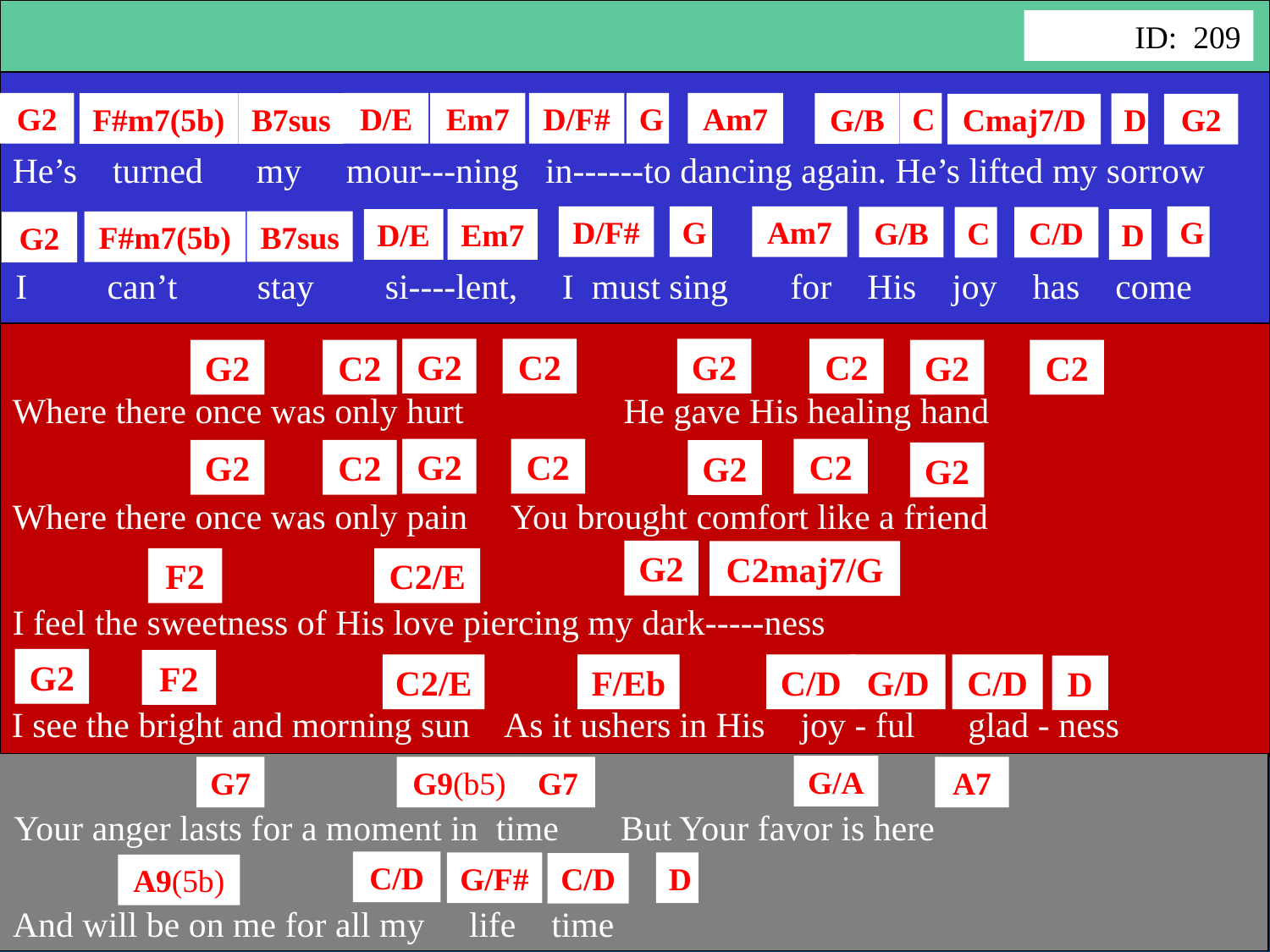

ID:  209

G2
D/E
Em7
D/F#
G
Am7
C
F#m7(5b)
B7sus
G/B
D
Cmaj7/D
G2
He’s    turned      my     mour---ning   in------to dancing again. He’s lifted my sorrow
D/F#
G
Am7
G
G/B
C
C/D
D/E
Em7
D
B7sus
F#m7(5b)
G2
I         can’t         stay        si----lent,     I  must sing       for    His    joy    has    come

G2
C2
G2
C2
G2
C2
G2
C2
Where there once was only hurt                  He gave His healing hand
G2
C2
C2
G2
C2
G2
G2
Where there once was only pain     You brought comfort like a friend
G2
C2maj7/G
F2
C2/E
I feel the sweetness of His love piercing my dark-----ness
G2
F2
C2/E
F/Eb
C/D
G/D
C/D
D
I see the bright and morning sun    As it ushers in His    joy - ful      glad - ness

G/A
G7
G9(b5)
G7
A7
Your anger lasts for a moment in  time       But Your favor is here
C/D
G/F#
D
C/D
A9(5b)
And will be on me for all my     life    time